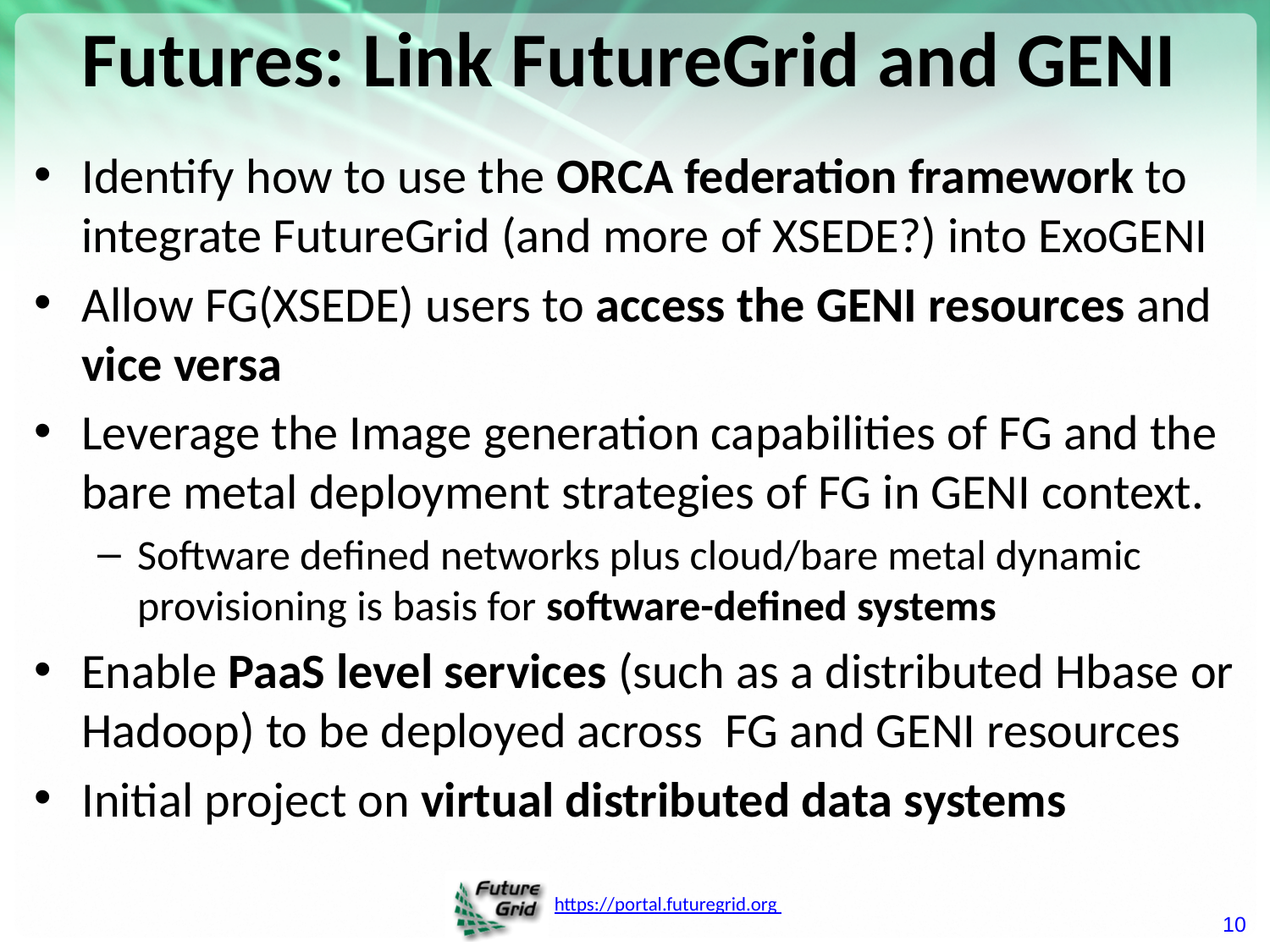

# Futures: Link FutureGrid and GENI
Identify how to use the ORCA federation framework to integrate FutureGrid (and more of XSEDE?) into ExoGENI
Allow FG(XSEDE) users to access the GENI resources and vice versa
Leverage the Image generation capabilities of FG and the bare metal deployment strategies of FG in GENI context.
Software defined networks plus cloud/bare metal dynamic provisioning is basis for software-defined systems
Enable PaaS level services (such as a distributed Hbase or Hadoop) to be deployed across  FG and GENI resources
Initial project on virtual distributed data systems

10